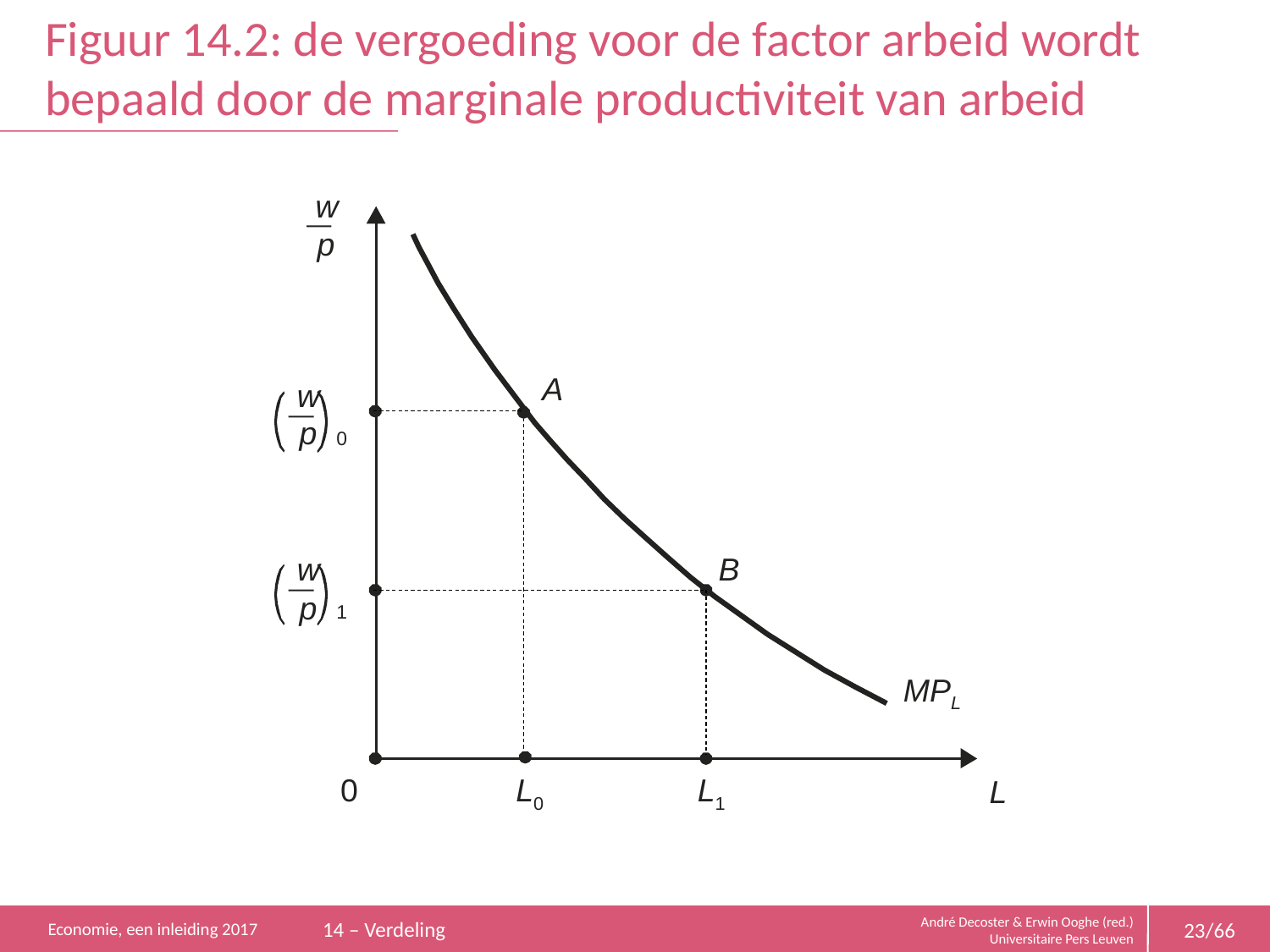

# Figuur 14.2: de vergoeding voor de factor arbeid wordt bepaald door de marginale productiviteit van arbeid
w

p

A
w

p

0
w
B

p

1
MPL

0
L0
L1
L